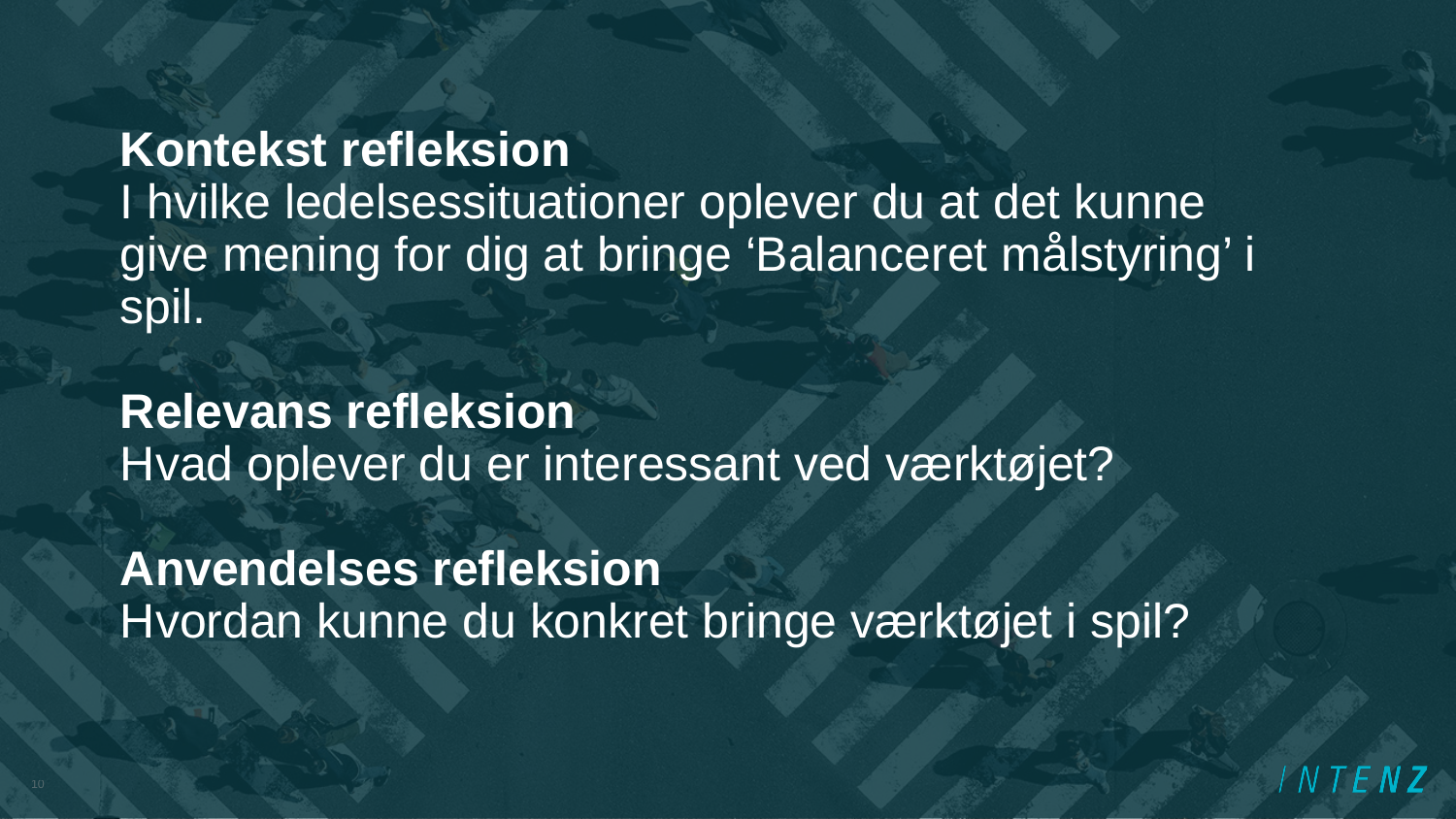

# Kontekst refleksion I hvilke ledelsessituationer oplever du at det kunne give mening for dig at bringe ‘Balanceret målstyring’ i spil. Relevans refleksion Hvad oplever du er interessant ved værktøjet? Anvendelses refleksion Hvordan kunne du konkret bringe værktøjet i spil?
10